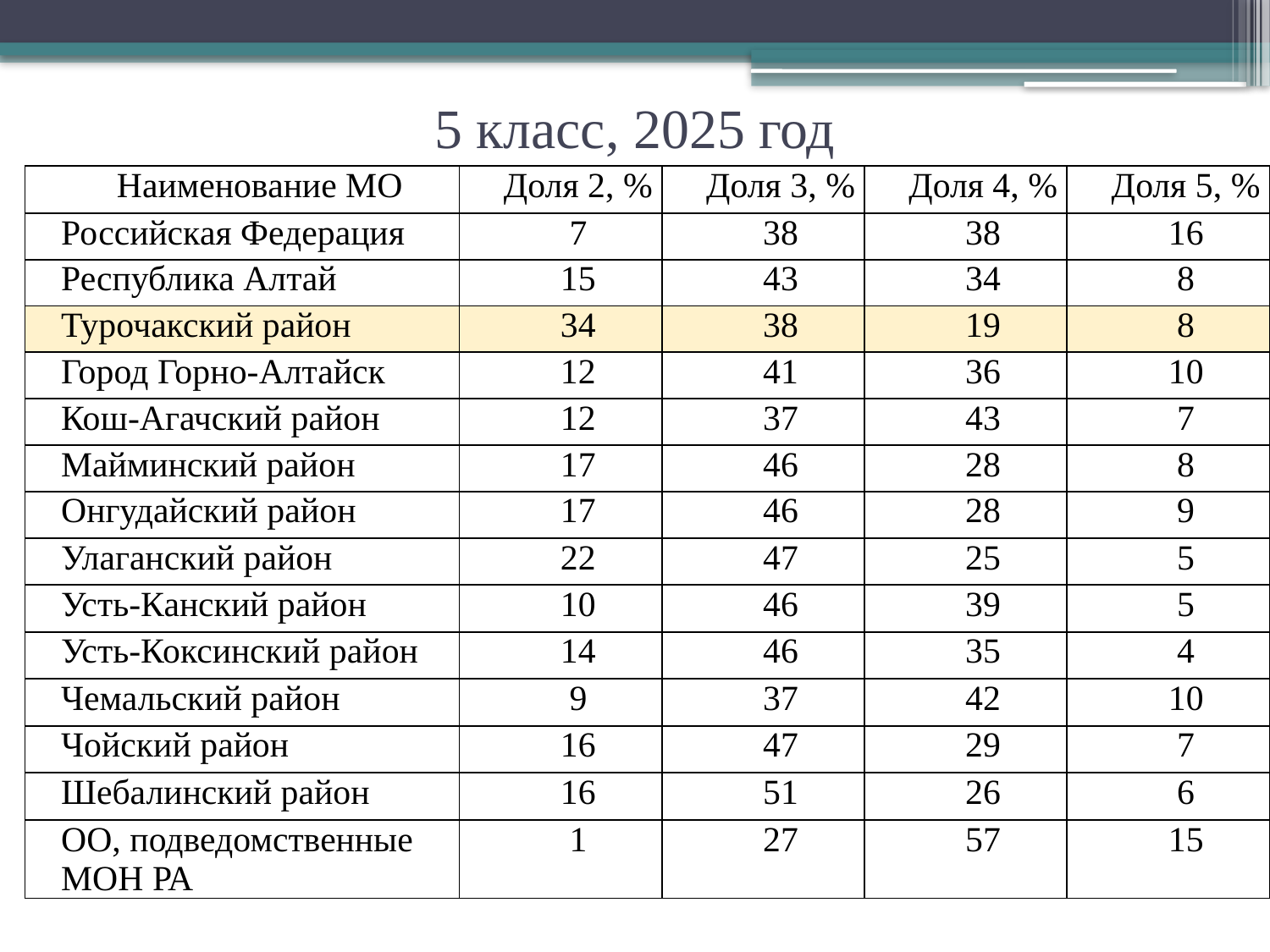

# 5 класс, 2025 год
| Наименование МО | Доля 2, % | Доля 3, % | Доля 4, % | Доля 5, % |
| --- | --- | --- | --- | --- |
| Российская Федерация | 7 | 38 | 38 | 16 |
| Республика Алтай | 15 | 43 | 34 | 8 |
| Турочакский район | 34 | 38 | 19 | 8 |
| Город Горно-Алтайск | 12 | 41 | 36 | 10 |
| Кош-Агачский район | 12 | 37 | 43 | 7 |
| Майминский район | 17 | 46 | 28 | 8 |
| Онгудайский район | 17 | 46 | 28 | 9 |
| Улаганский район | 22 | 47 | 25 | 5 |
| Усть-Канский район | 10 | 46 | 39 | 5 |
| Усть-Коксинский район | 14 | 46 | 35 | 4 |
| Чемальский район | 9 | 37 | 42 | 10 |
| Чойский район | 16 | 47 | 29 | 7 |
| Шебалинский район | 16 | 51 | 26 | 6 |
| ОО, подведомственные МОН РА | 1 | 27 | 57 | 15 |